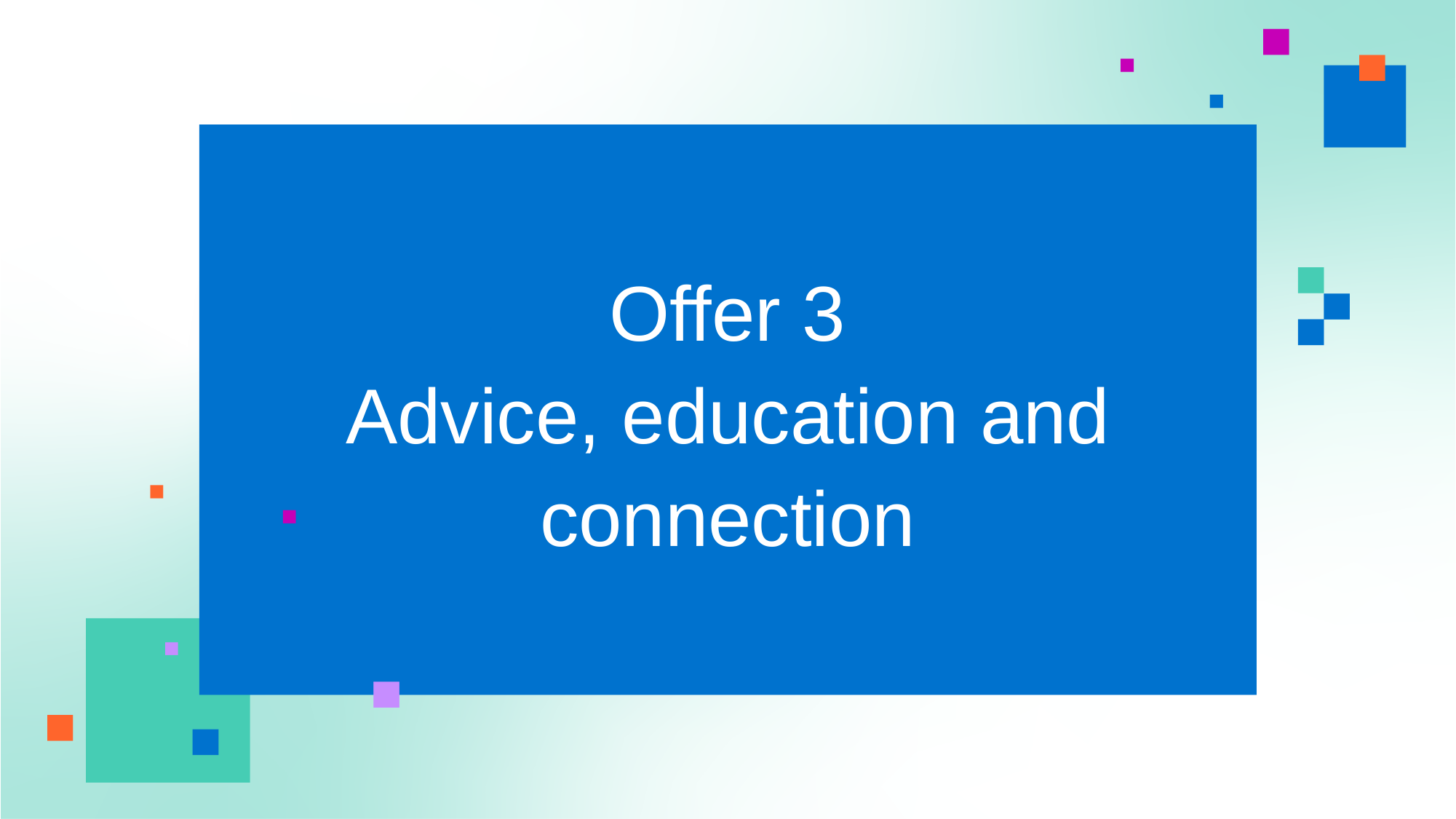

# Offer 3 Advice, education and connection